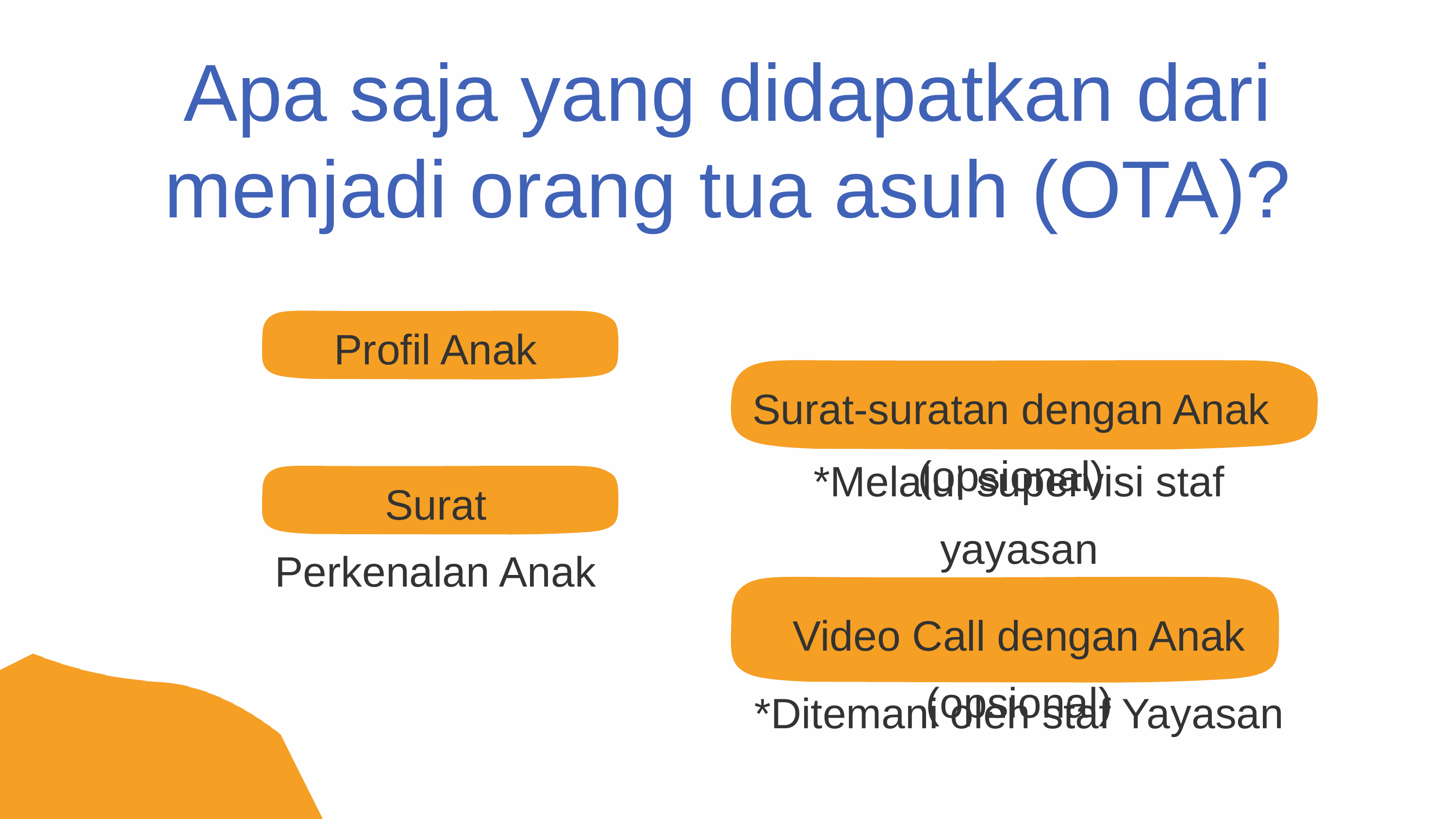

Apa saja yang didapatkan dari menjadi orang tua asuh (OTA)?
Profil Anak

Surat-suratan dengan Anak (opsional)
*Melalui supervisi staf yayasan
Surat Perkenalan Anak

Video Call dengan Anak (opsional)
*Ditemani oleh staf Yayasan